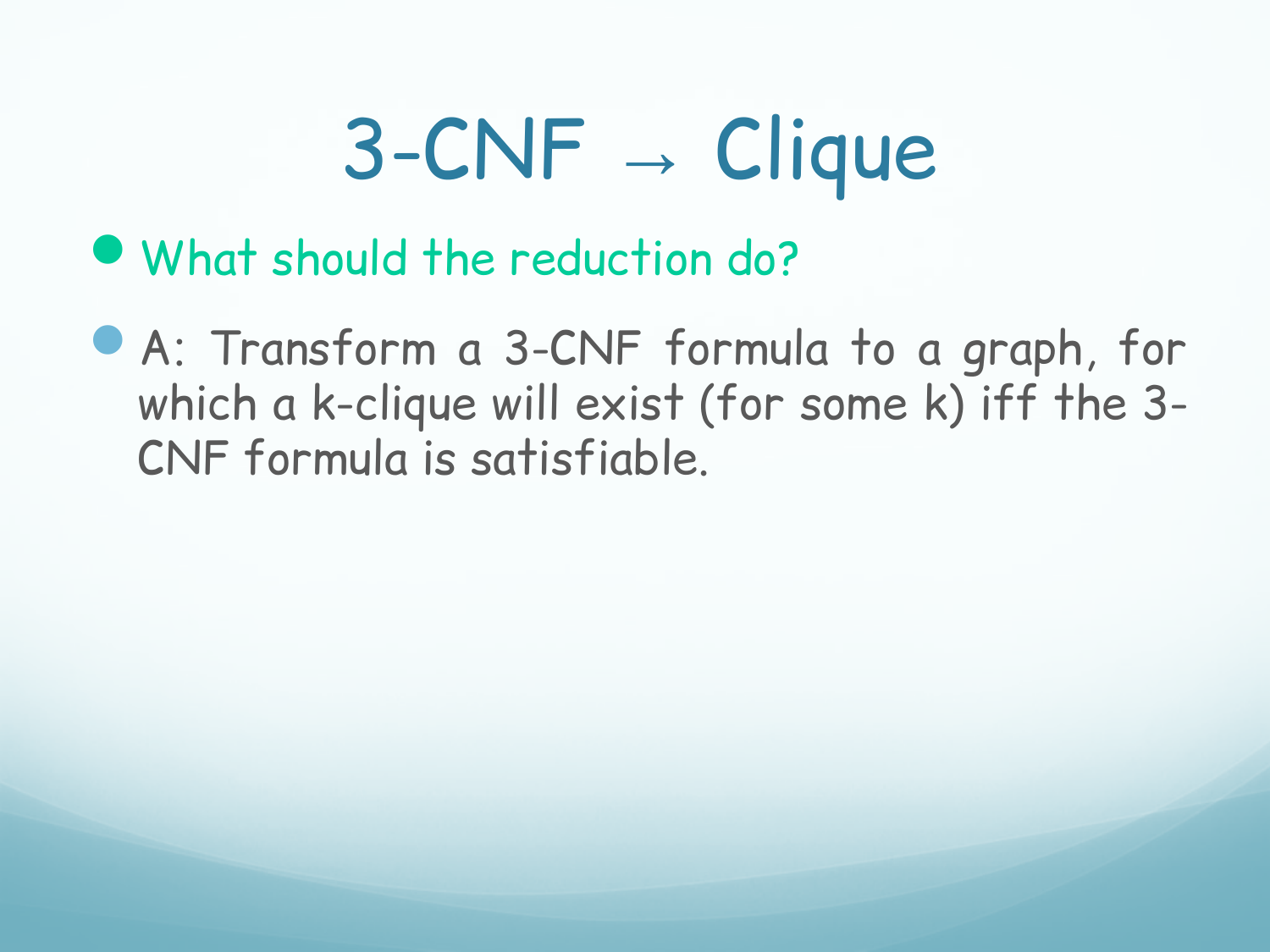

# 3-CNF → Clique
What should the reduction do?
A: Transform a 3-CNF formula to a graph, for which a k-clique will exist (for some k) iff the 3-CNF formula is satisfiable.